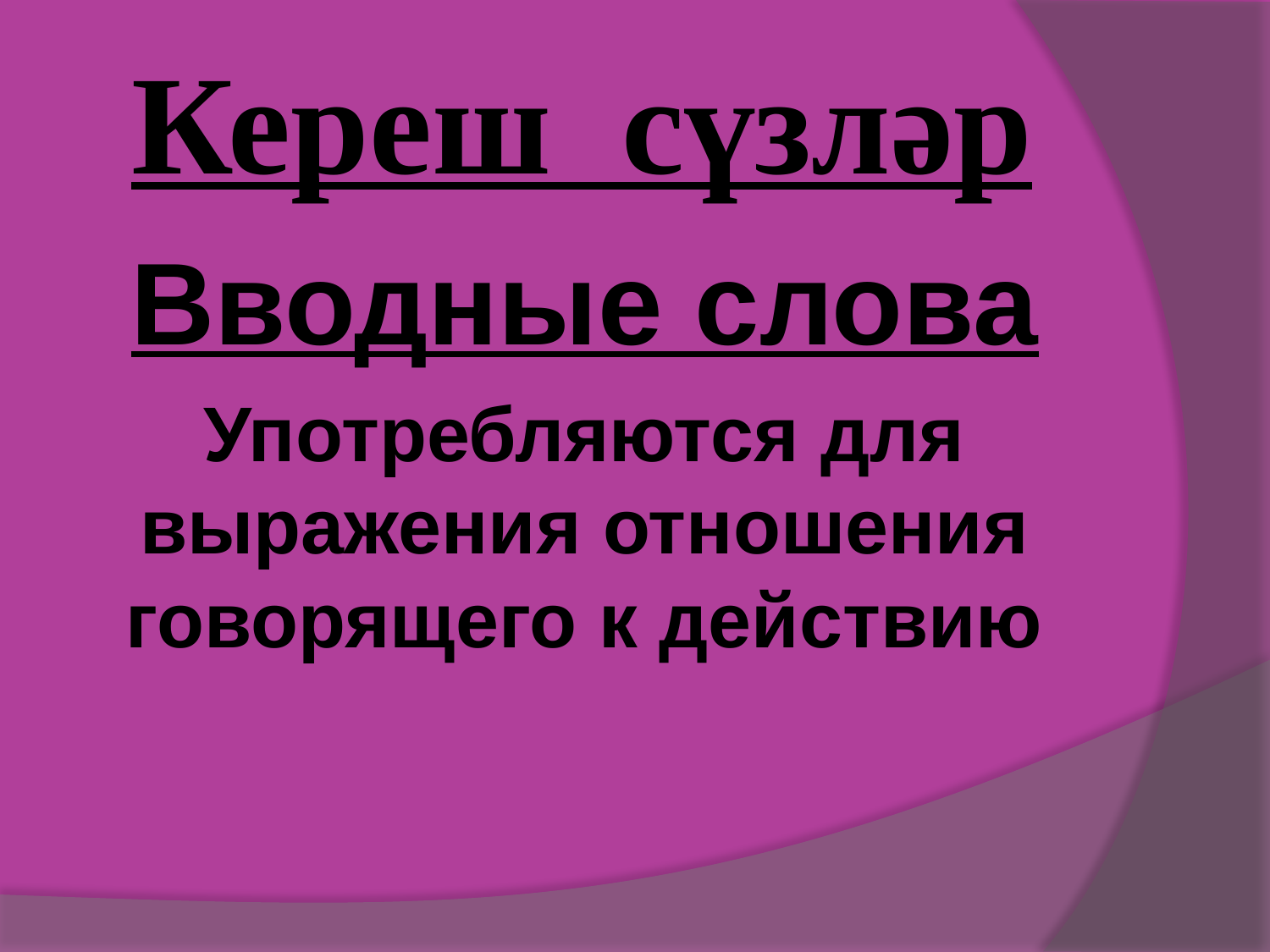

# Кереш  сүзләр
Вводные слова
Употребляются для выражения отношения говорящего к действию